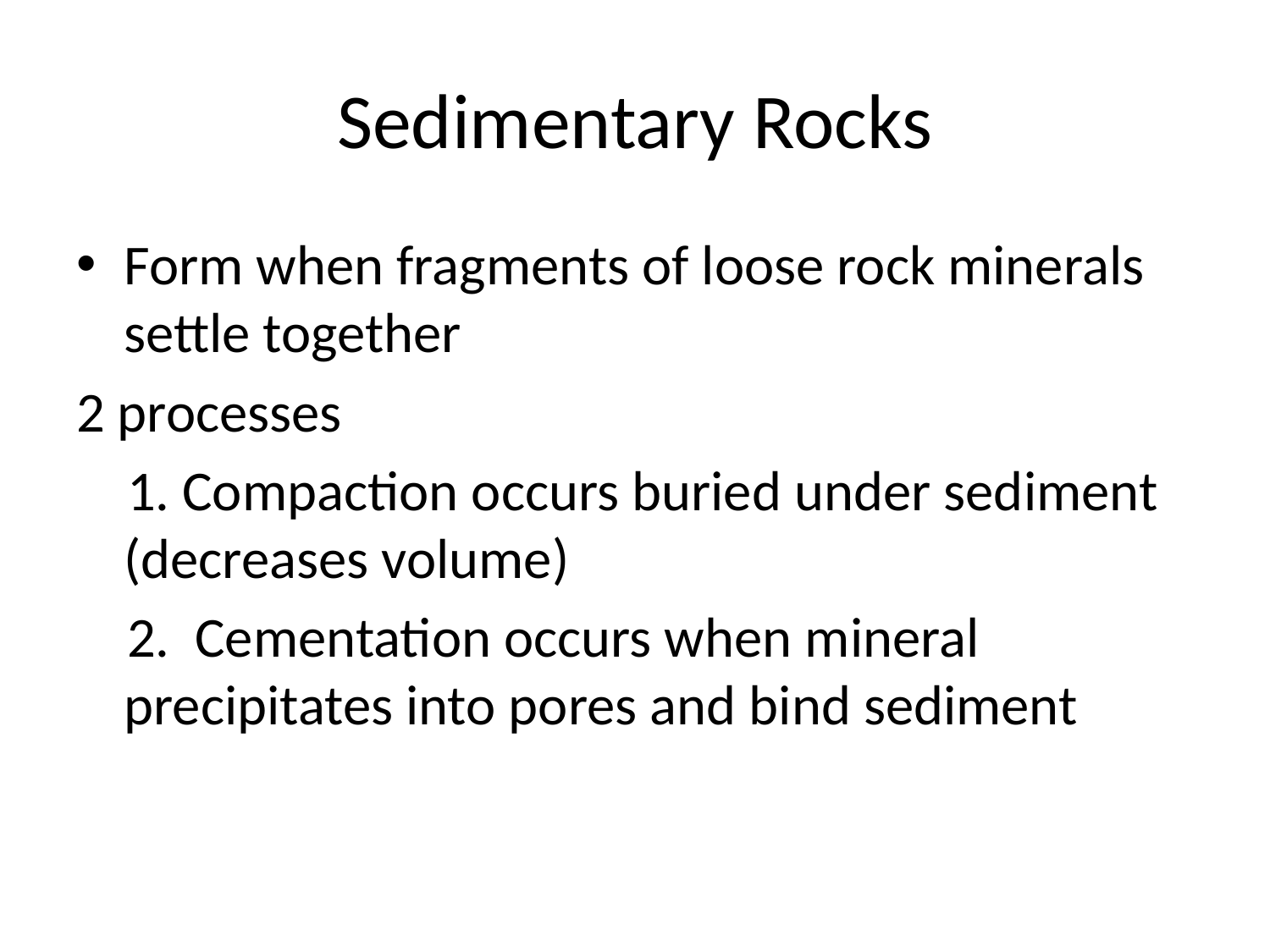

# Sedimentary Rocks
Form when fragments of loose rock minerals settle together
2 processes
    1. Compaction occurs buried under sediment (decreases volume)
    2.  Cementation occurs when mineral precipitates into pores and bind sediment